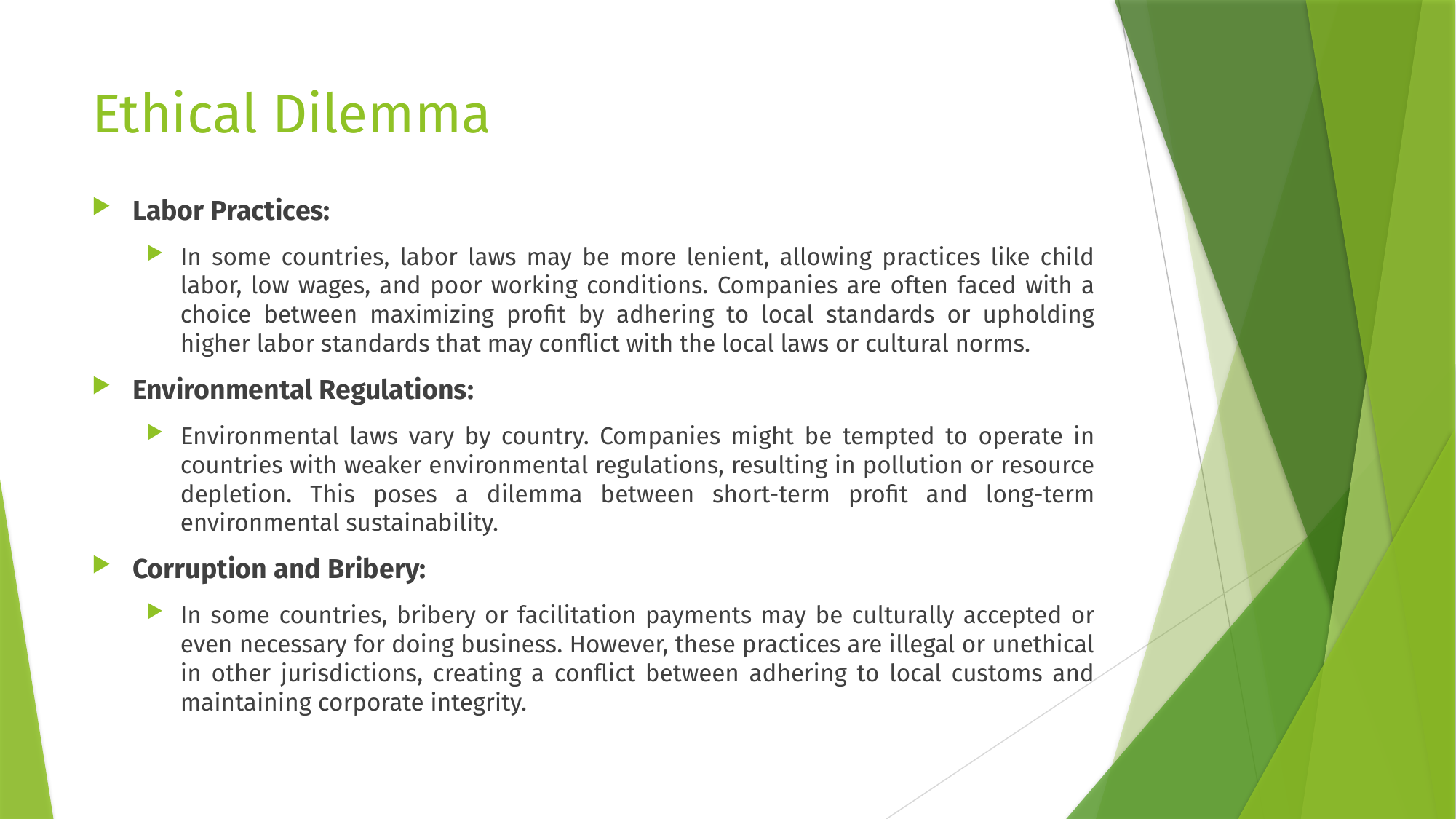

# Ethical Dilemma
Labor Practices:
In some countries, labor laws may be more lenient, allowing practices like child labor, low wages, and poor working conditions. Companies are often faced with a choice between maximizing profit by adhering to local standards or upholding higher labor standards that may conflict with the local laws or cultural norms.
Environmental Regulations:
Environmental laws vary by country. Companies might be tempted to operate in countries with weaker environmental regulations, resulting in pollution or resource depletion. This poses a dilemma between short-term profit and long-term environmental sustainability.
Corruption and Bribery:
In some countries, bribery or facilitation payments may be culturally accepted or even necessary for doing business. However, these practices are illegal or unethical in other jurisdictions, creating a conflict between adhering to local customs and maintaining corporate integrity.